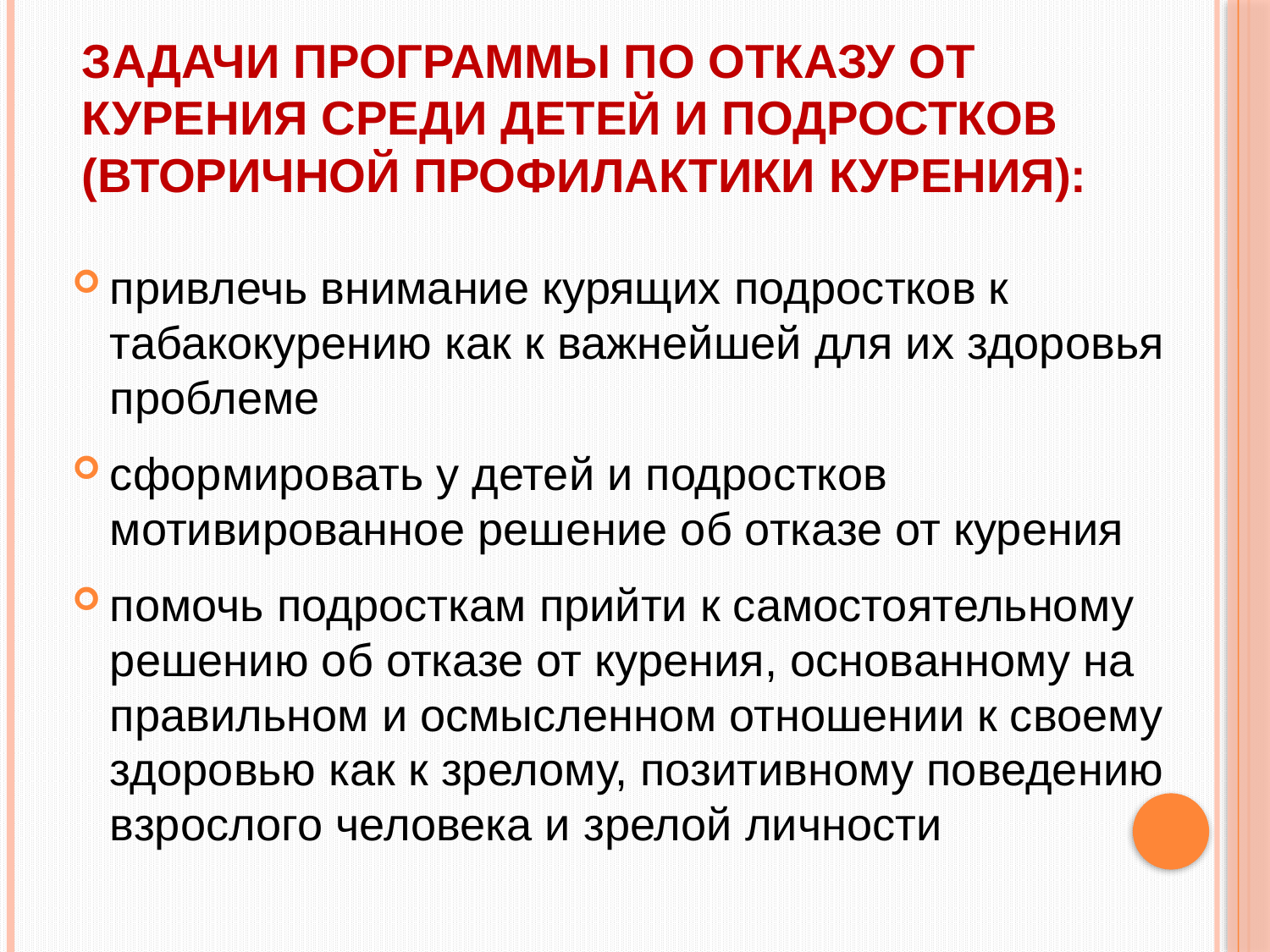

# Задачи программы по отказу от курения среди детей и подростков (вторичной профилактики курения):
привлечь внимание курящих подростков к   табакокурению как к важнейшей для их здоровья проблеме
сформировать у детей и подростков мотивированное решение об отказе от курения
помочь подросткам прийти к самостоятельному решению об отказе от курения, основанному на правильном и осмысленном отношении к своему здоровью как к зрелому, позитивному поведению взрослого человека и зрелой личности